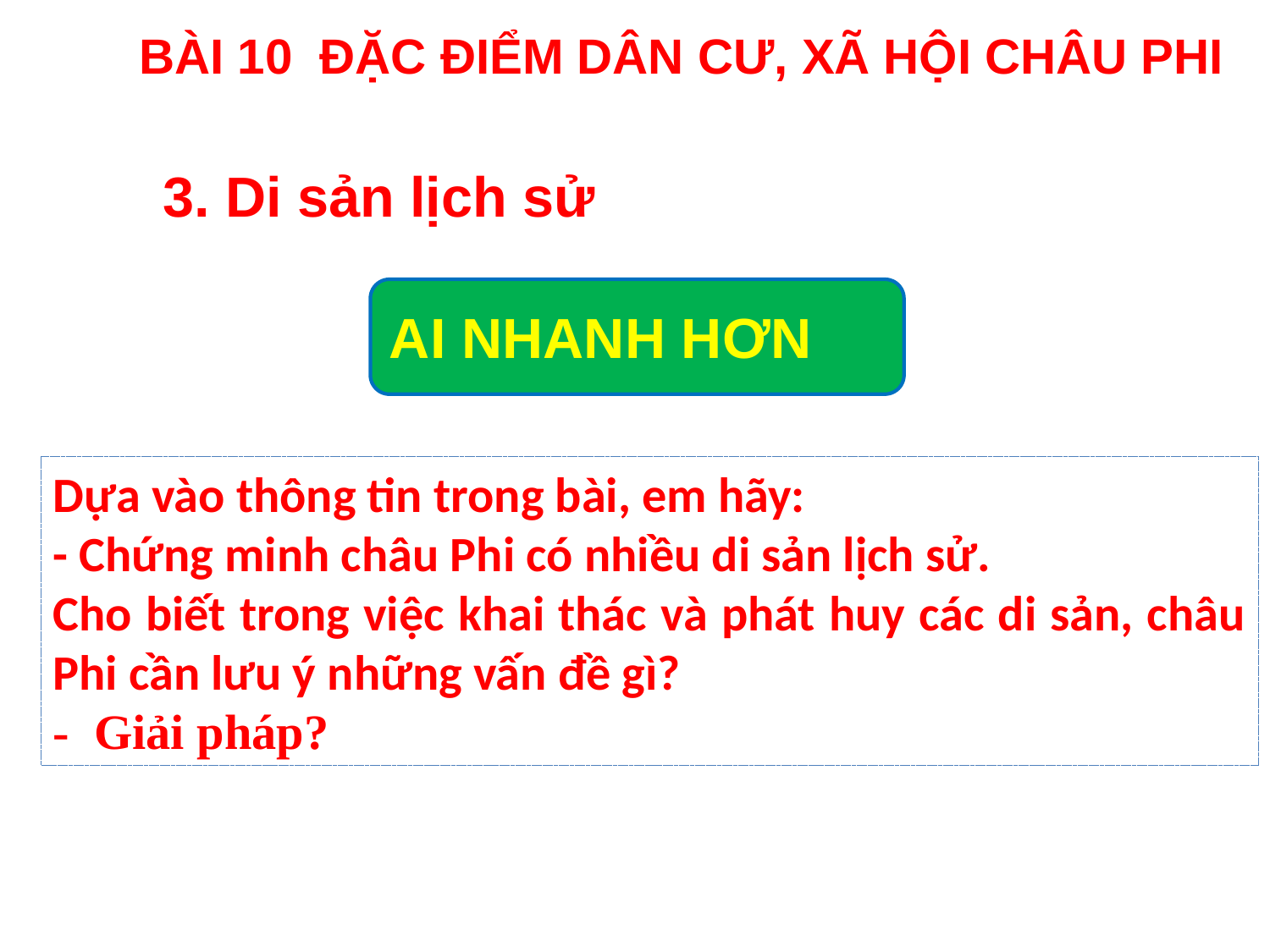

BÀI 10  ĐẶC ĐIỂM DÂN CƯ, XÃ HỘI CHÂU PHI
3. Di sản lịch sử

AI NHANH HƠN
Dựa vào thông tin trong bài, em hãy:
- Chứng minh châu Phi có nhiều di sản lịch sử.
Cho biết trong việc khai thác và phát huy các di sản, châu Phi cần lưu ý những vấn đề gì?
-  Giải pháp?